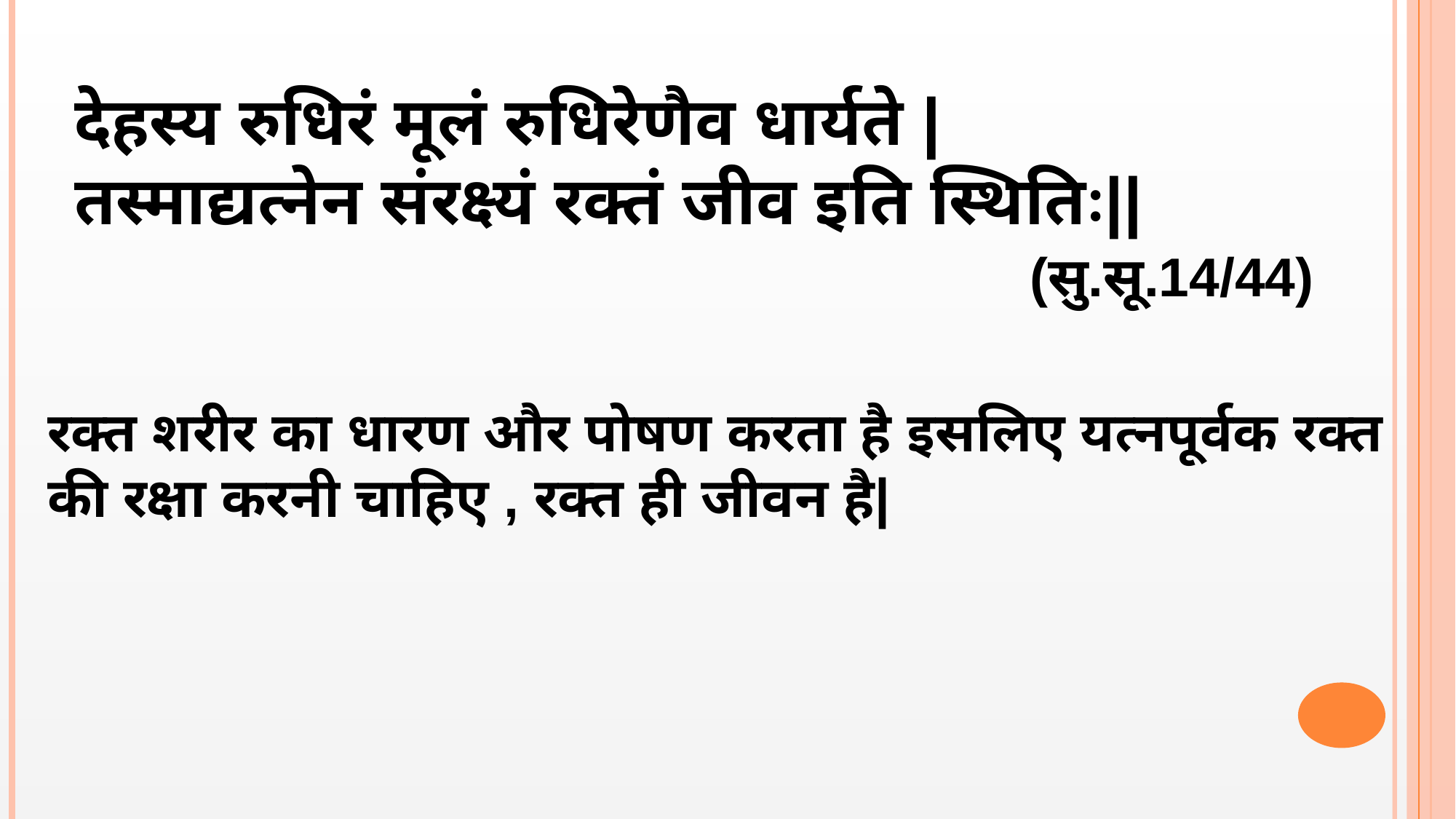

देहस्य रुधिरं मूलं रुधिरेणैव धार्यते |
तस्माद्यत्नेन संरक्ष्यं रक्तं जीव इति स्थितिः||

(सु.सू.14/44)
रक्त शरीर का धारण और पोषण करता है इसलिए यत्नपूर्वक रक्त की रक्षा करनी चाहिए , रक्त ही जीवन है|